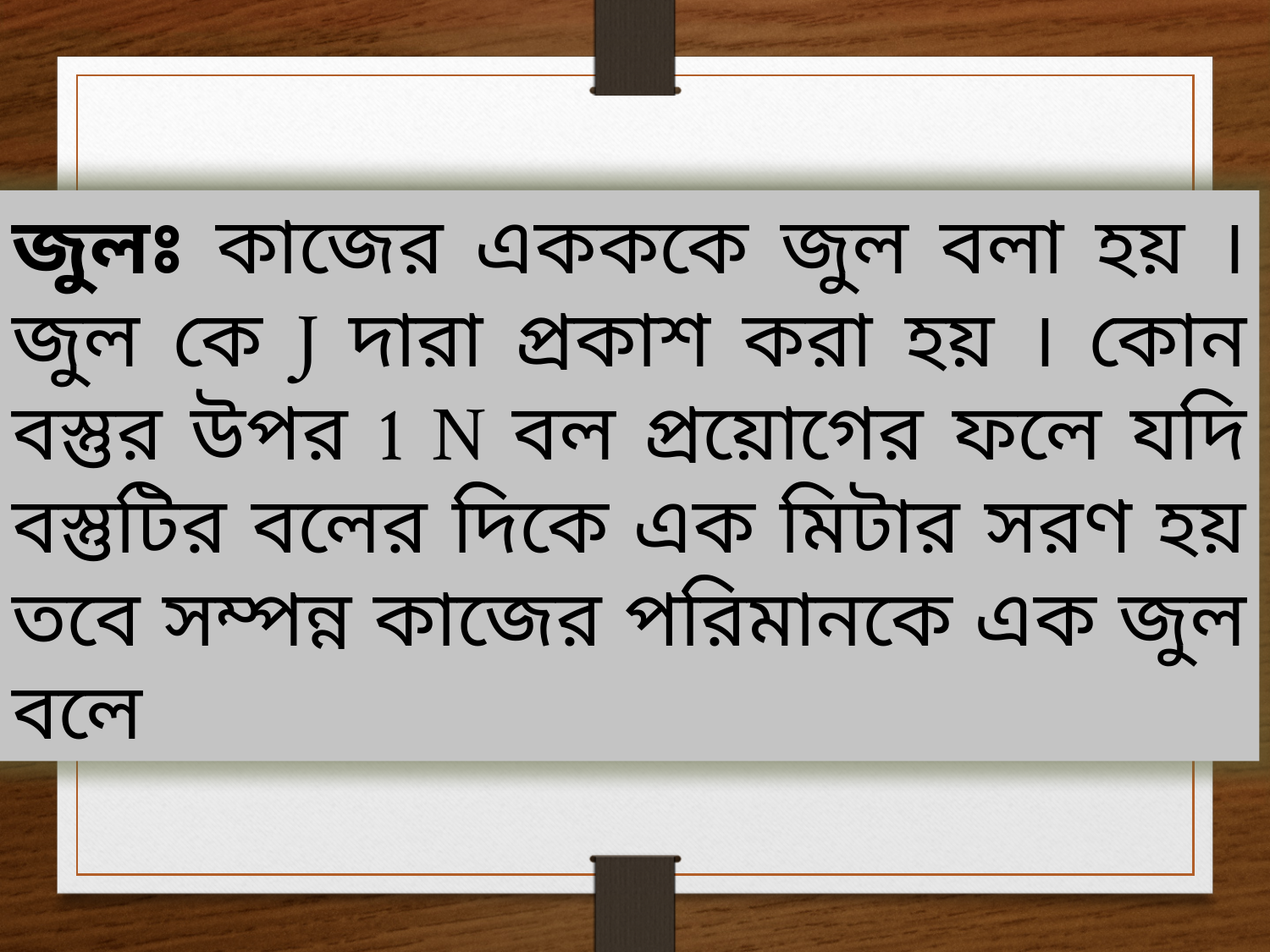

জুলঃ কাজের একককে জুল বলা হয় । জুল কে J দারা প্রকাশ করা হয় । কোন বস্তুর উপর 1 N বল প্রয়োগের ফলে যদি বস্তুটির বলের দিকে এক মিটার সরণ হয় তবে সম্পন্ন কাজের পরিমানকে এক জুল বলে